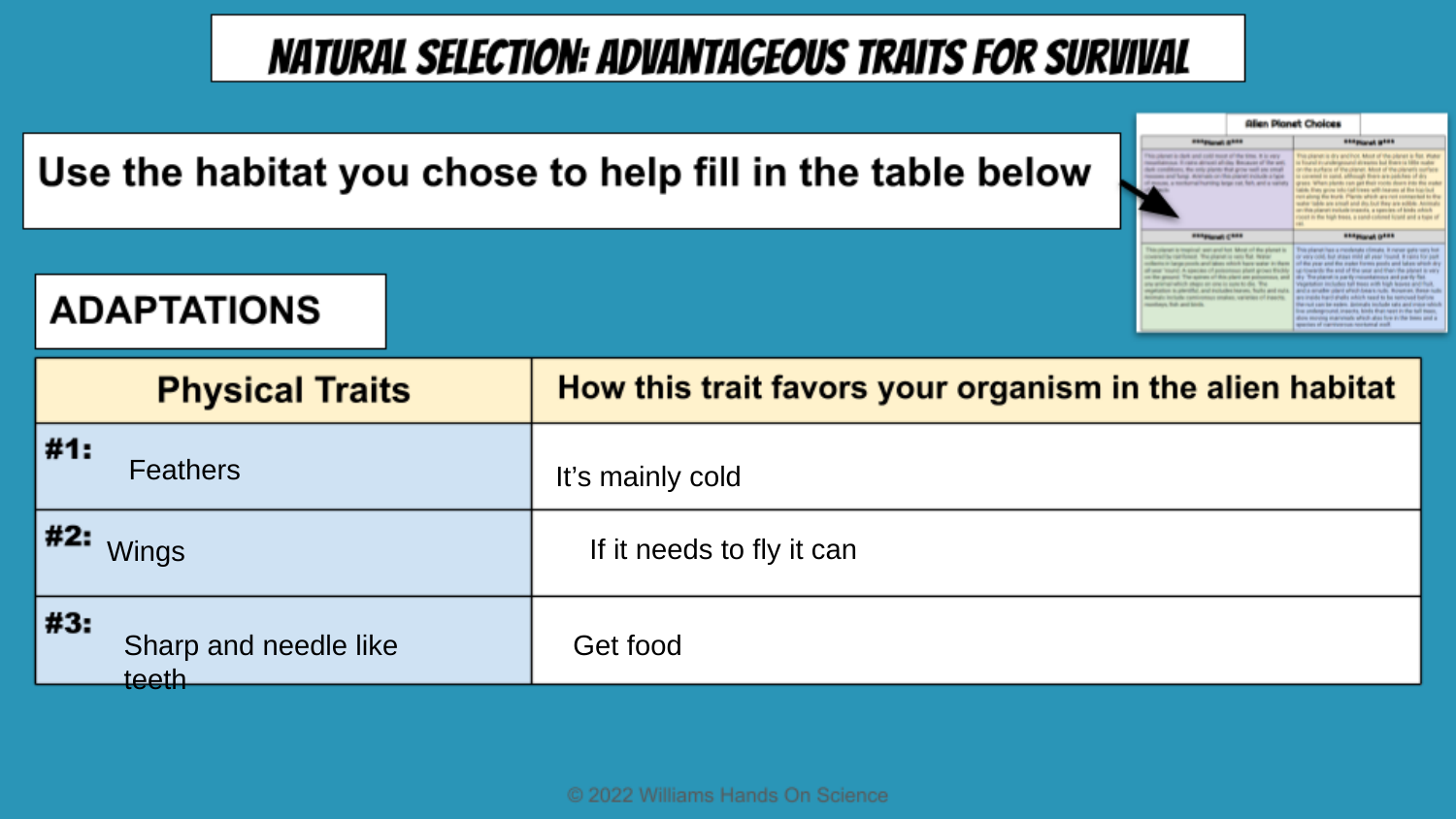

Feathers
It’s mainly cold
If it needs to fly it can
Wings
Sharp and needle like teeth
Get food